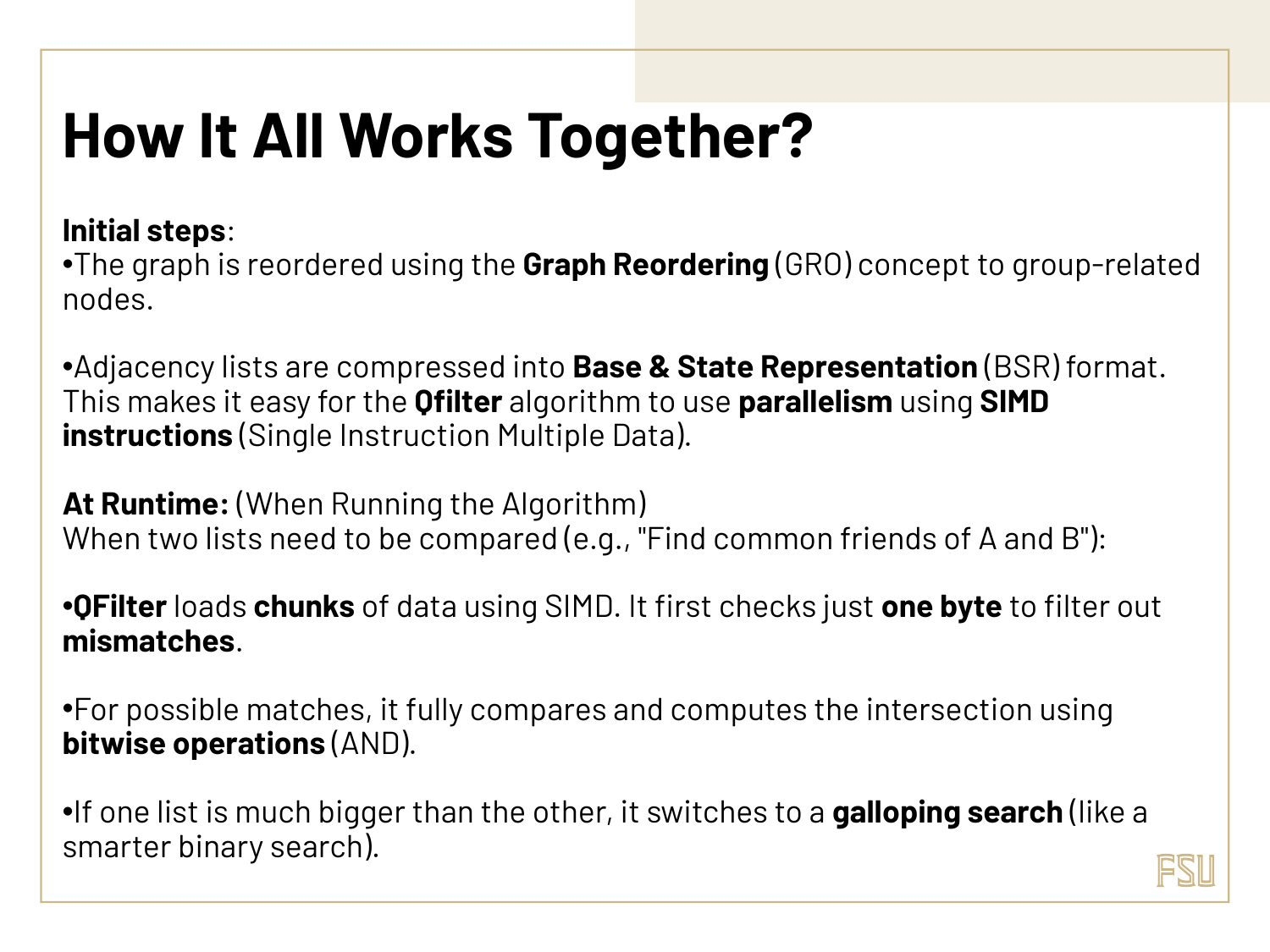

# How It All Works Together?
Initial steps:
The graph is reordered using the Graph Reordering (GRO) concept to group-related nodes.

Adjacency lists are compressed into Base & State Representation (BSR) format. This makes it easy for the Qfilter algorithm to use parallelism using SIMD instructions (Single Instruction Multiple Data).

At Runtime: (When Running the Algorithm)
When two lists need to be compared (e.g., "Find common friends of A and B"):

QFilter loads chunks of data using SIMD. It first checks just one byte to filter out mismatches.

For possible matches, it fully compares and computes the intersection using bitwise operations (AND).

If one list is much bigger than the other, it switches to a galloping search (like a smarter binary search).